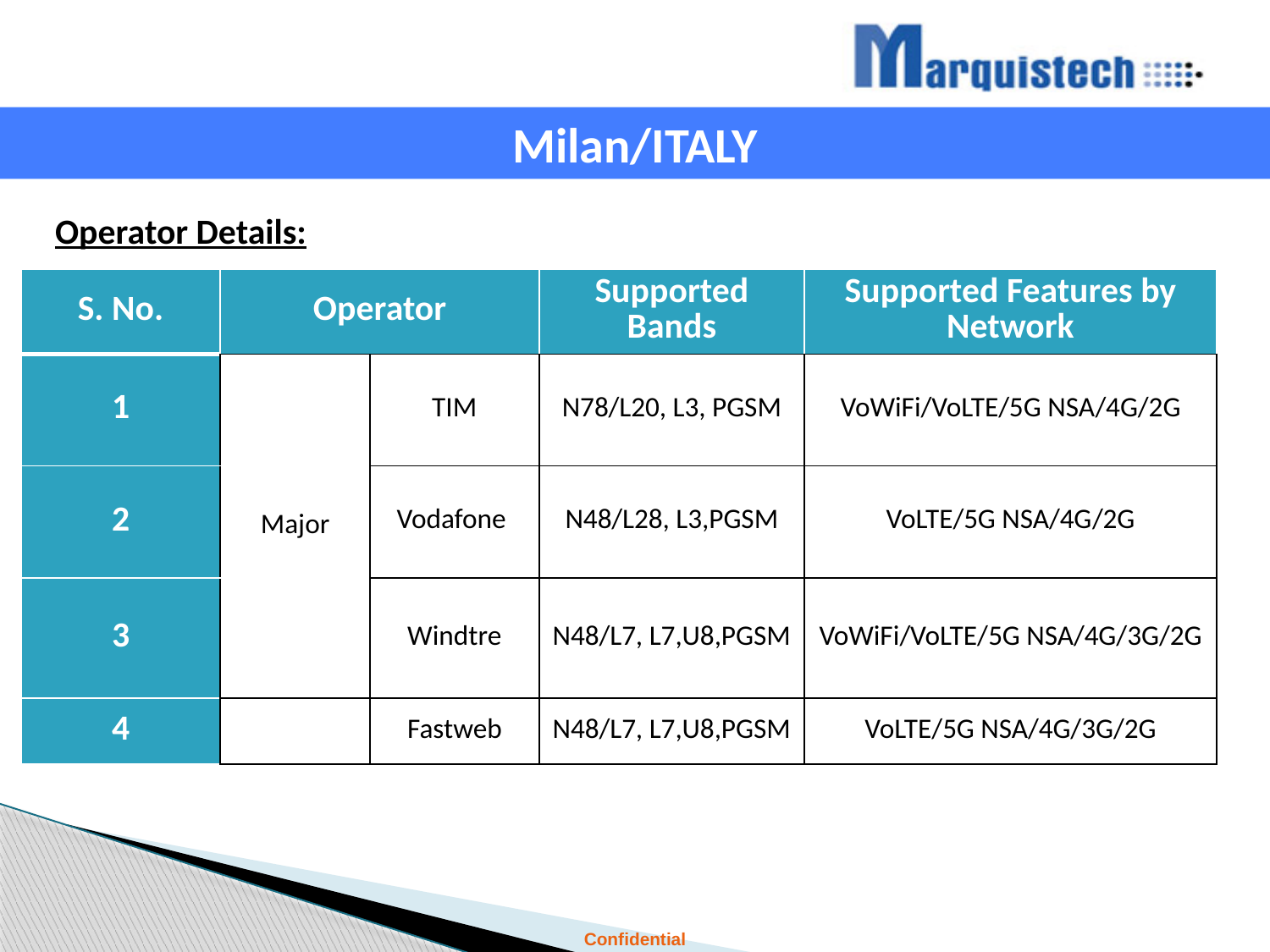

Milan/ITALY
Operator Details:

| S. No. | Operator |  | Supported Bands | Supported Features by Network |
| --- | --- | --- | --- | --- |
| 1 | Major | TIM | N78/L20, L3, PGSM | VoWiFi/VoLTE/5G NSA/4G/2G |
| 2 |  | Vodafone | N48/L28, L3,PGSM | VoLTE/5G NSA/4G/2G |
| 3 |  | Windtre | N48/L7, L7,U8,PGSM | VoWiFi/VoLTE/5G NSA/4G/3G/2G |
| 4 |  | Fastweb | N48/L7, L7,U8,PGSM | VoLTE/5G NSA/4G/3G/2G |